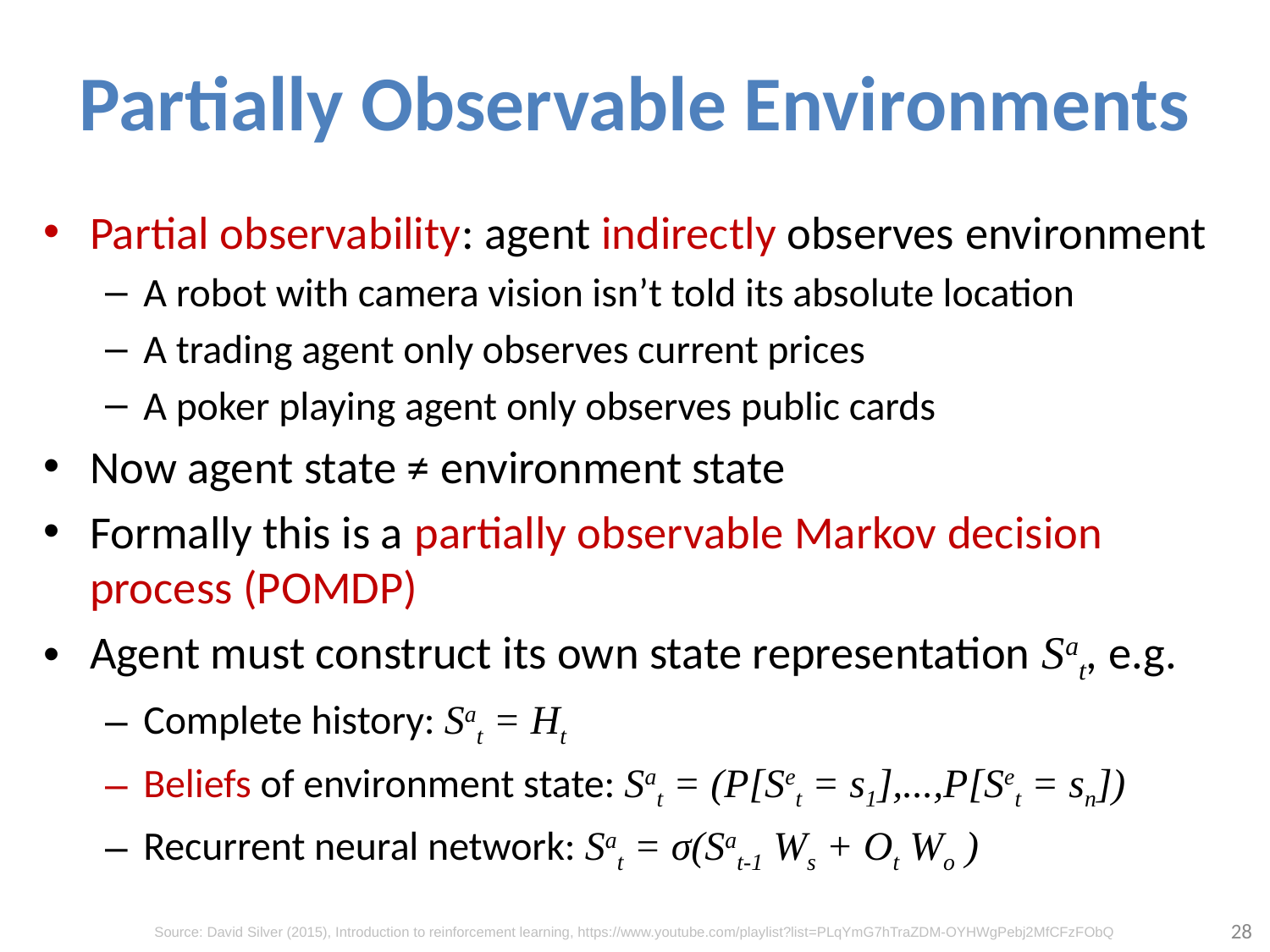

# Partially Observable Environments
Partial observability: agent indirectly observes environment
A robot with camera vision isn’t told its absolute location
A trading agent only observes current prices
A poker playing agent only observes public cards
Now agent state ≠ environment state
Formally this is a partially observable Markov decision process (POMDP)
Agent must construct its own state representation Sat, e.g.
Complete history: Sat = Ht
Beliefs of environment state: Sat = (P[Set = s1],...,P[Set = sn])
Recurrent neural network: Sat = σ(Sat-1 Ws + Ot Wo )
28
Source: David Silver (2015), Introduction to reinforcement learning, https://www.youtube.com/playlist?list=PLqYmG7hTraZDM-OYHWgPebj2MfCFzFObQ